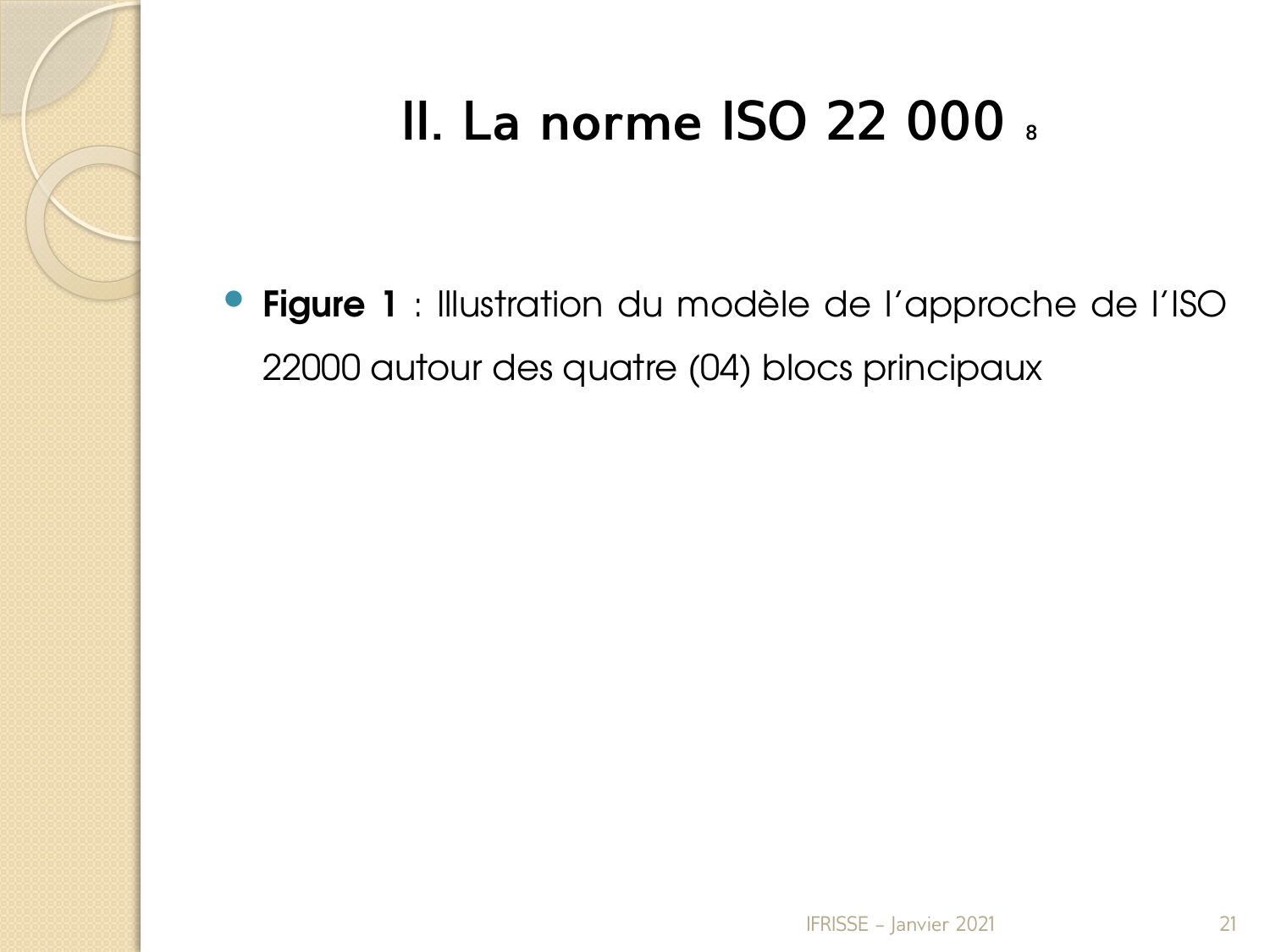

# II. La norme ISO 22 000 8

Figure 1 : Illustration du modèle de l’approche de l’ISO 22000 autour des quatre (04) blocs principaux

IFRISSE – Janvier 2021
21